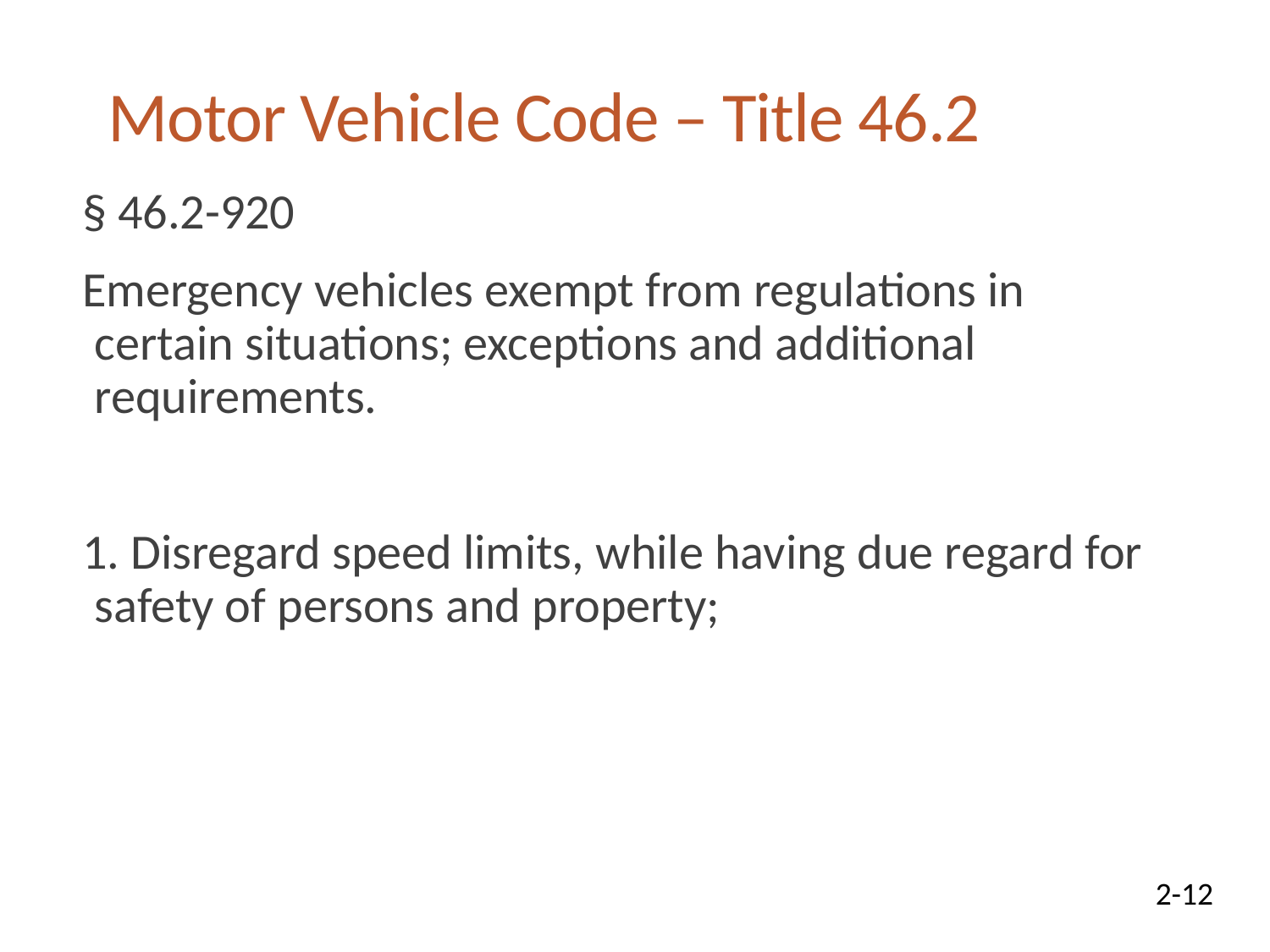

# Motor Vehicle Code – Title 46.2
§ 46.2-920
Emergency vehicles exempt from regulations in certain situations; exceptions and additional requirements.

1. Disregard speed limits, while having due regard for safety of persons and property;
2-12
4/4/2025